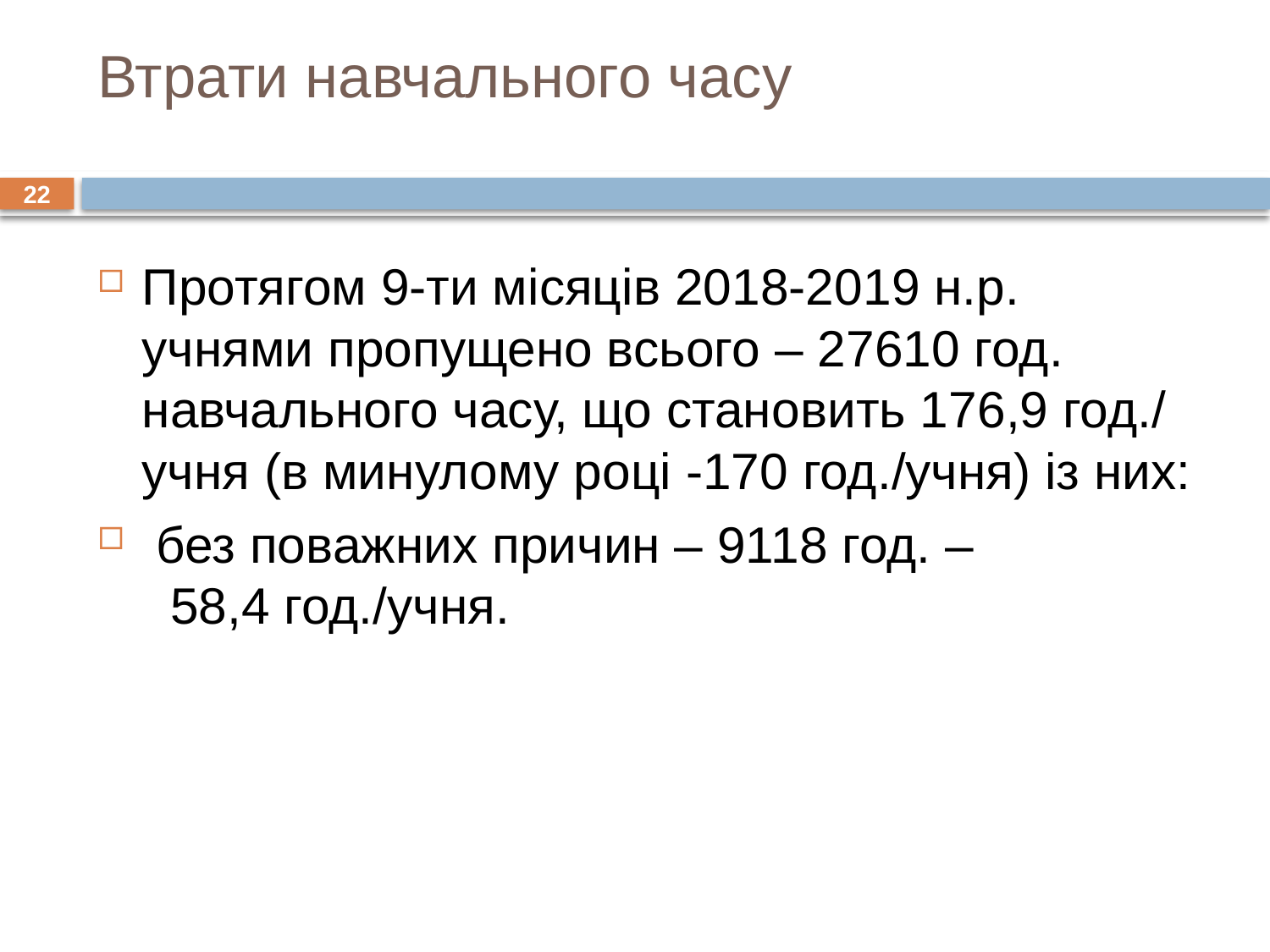

# Втрати навчального часу
22
Протягом 9-ти місяців 2018-2019 н.р. учнями пропущено всього – 27610 год. навчального часу, що становить 176,9 год./ учня (в минулому році -170 год./учня) із них:
 без поважних причин – 9118 год. –                   58,4 год./учня.